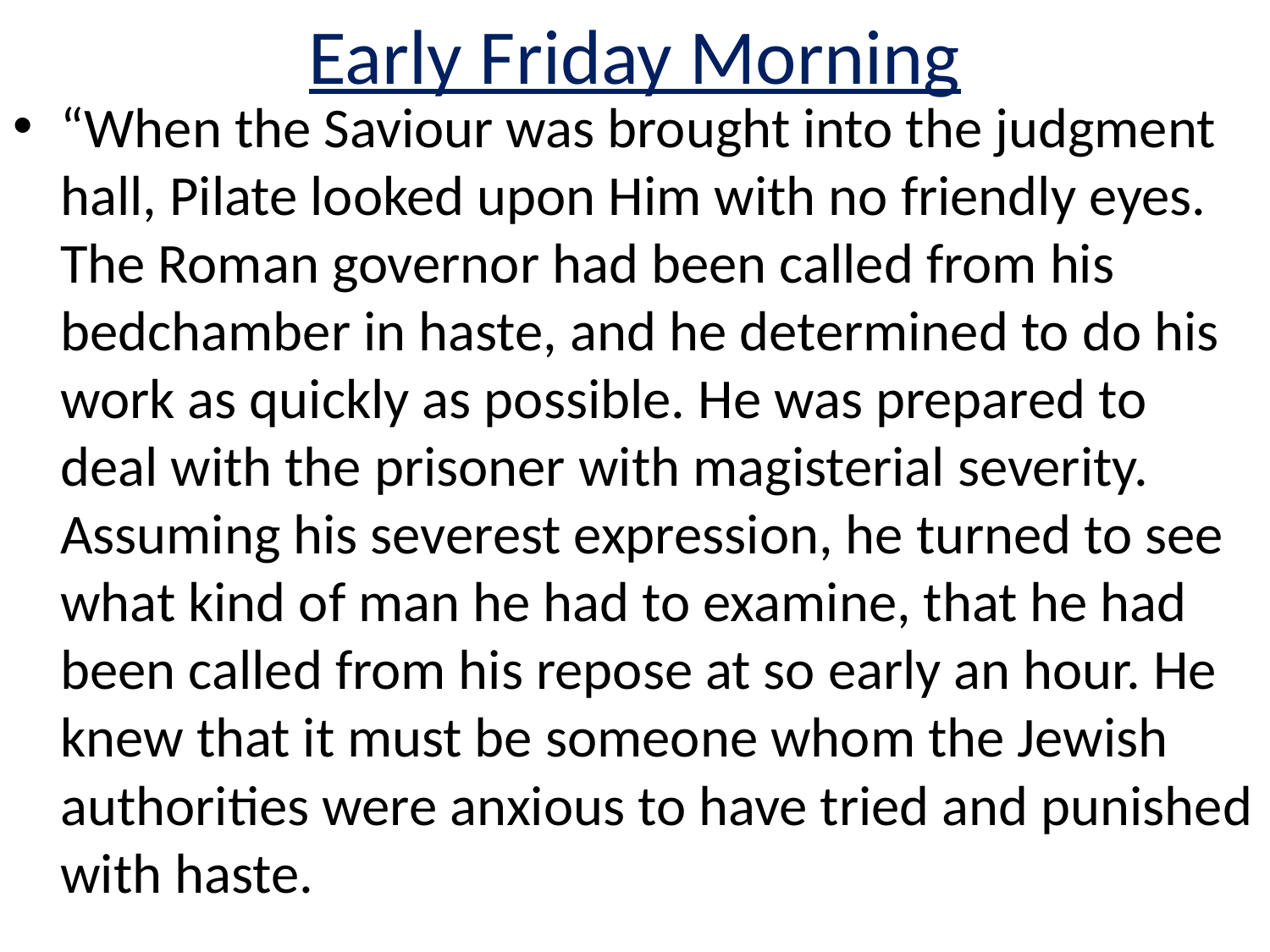

# Early Friday Morning
“When the Saviour was brought into the judgment hall, Pilate looked upon Him with no friendly eyes. The Roman governor had been called from his bedchamber in haste, and he determined to do his work as quickly as possible. He was prepared to deal with the prisoner with magisterial severity. Assuming his severest expression, he turned to see what kind of man he had to examine, that he had been called from his repose at so early an hour. He knew that it must be someone whom the Jewish authorities were anxious to have tried and punished with haste.